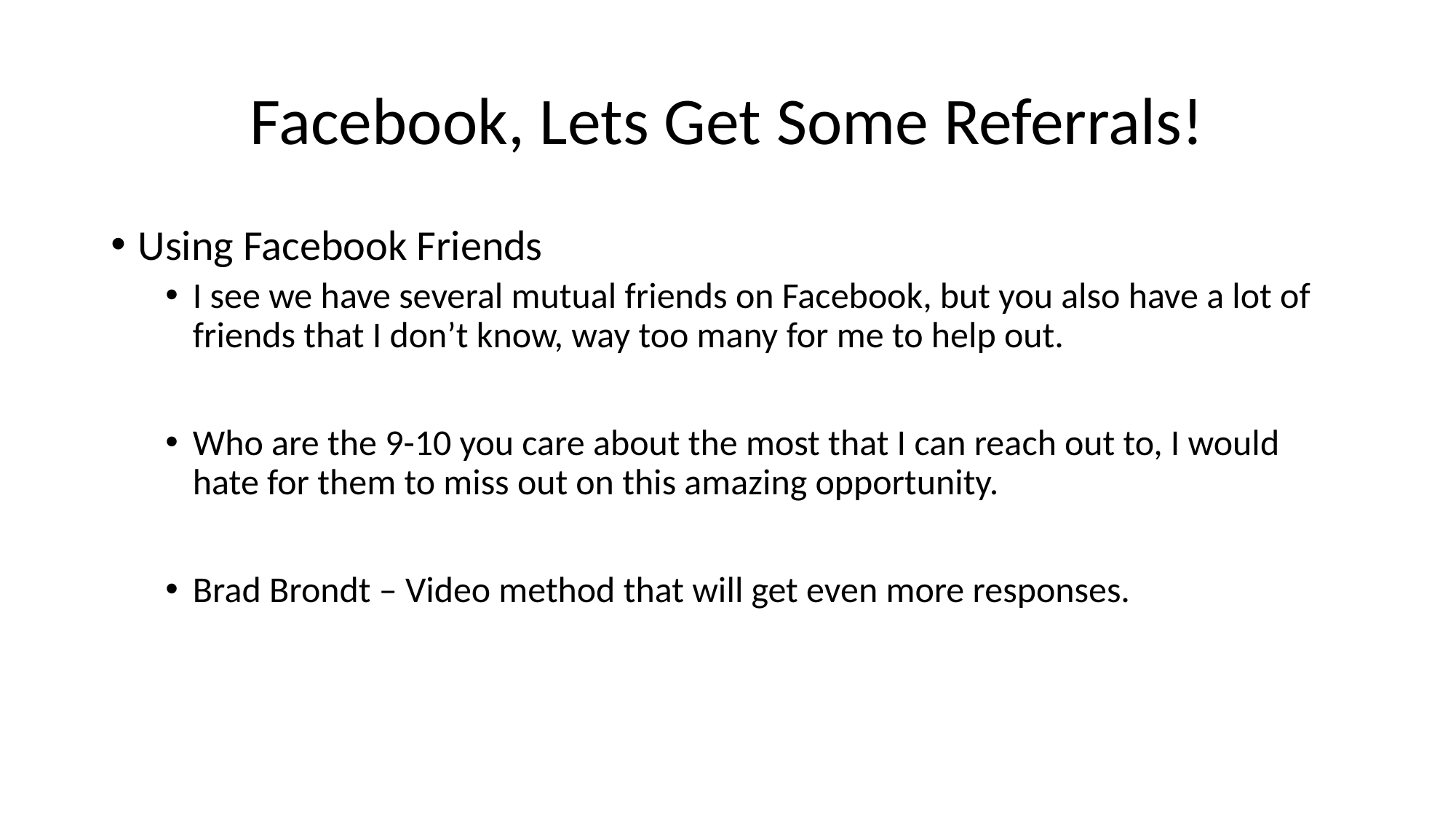

# Facebook, Lets Get Some Referrals!
Using Facebook Friends
I see we have several mutual friends on Facebook, but you also have a lot of friends that I don’t know, way too many for me to help out.

Who are the 9-10 you care about the most that I can reach out to, I would hate for them to miss out on this amazing opportunity.

Brad Brondt – Video method that will get even more responses.